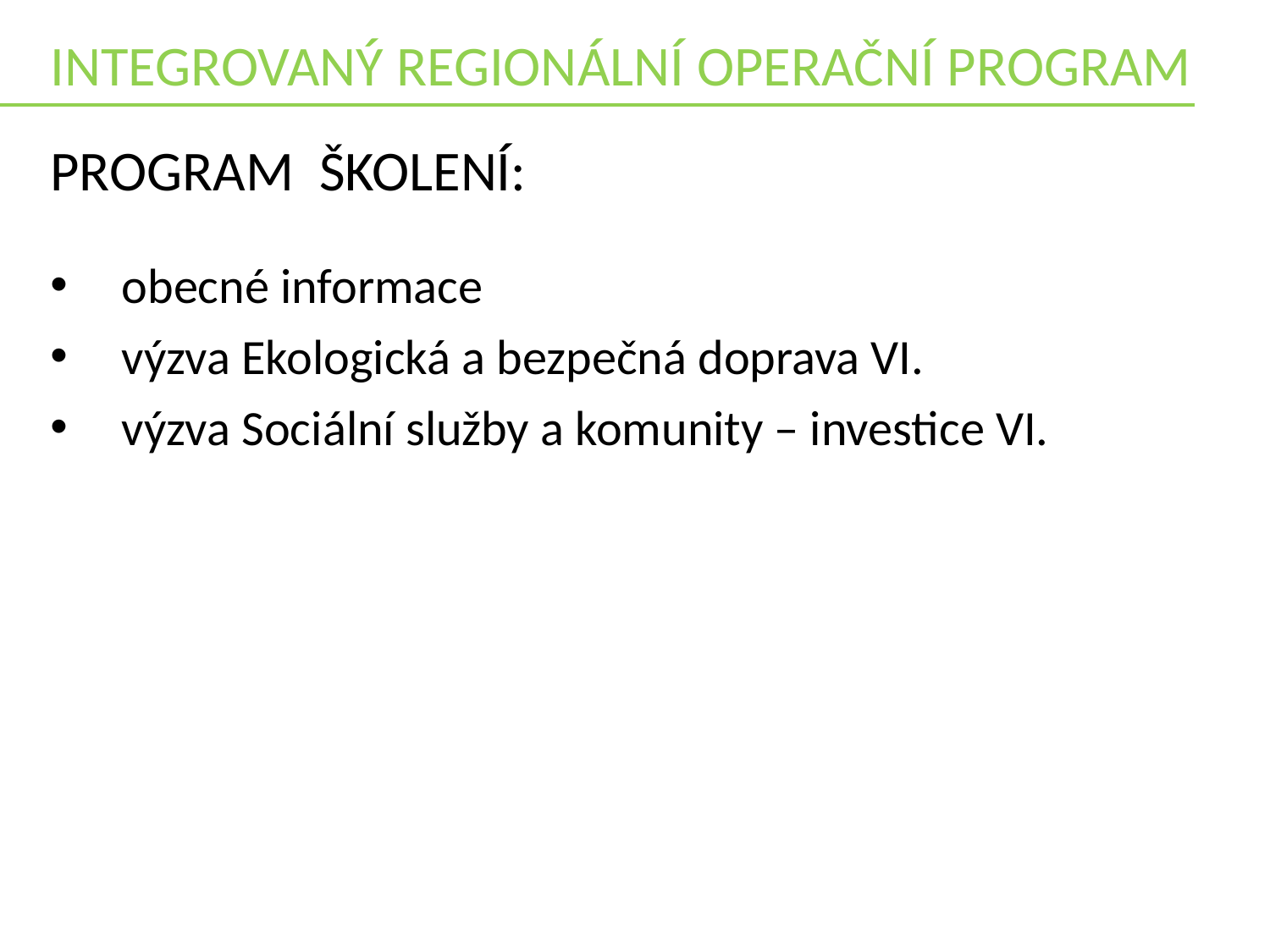

INTEGROVANÝ REGIONÁLNÍ OPERAČNÍ PROGRAM
Program  ŠKOLENÍ:
obecné informace
výzva Ekologická a bezpečná doprava VI.
výzva Sociální služby a komunity – investice VI.